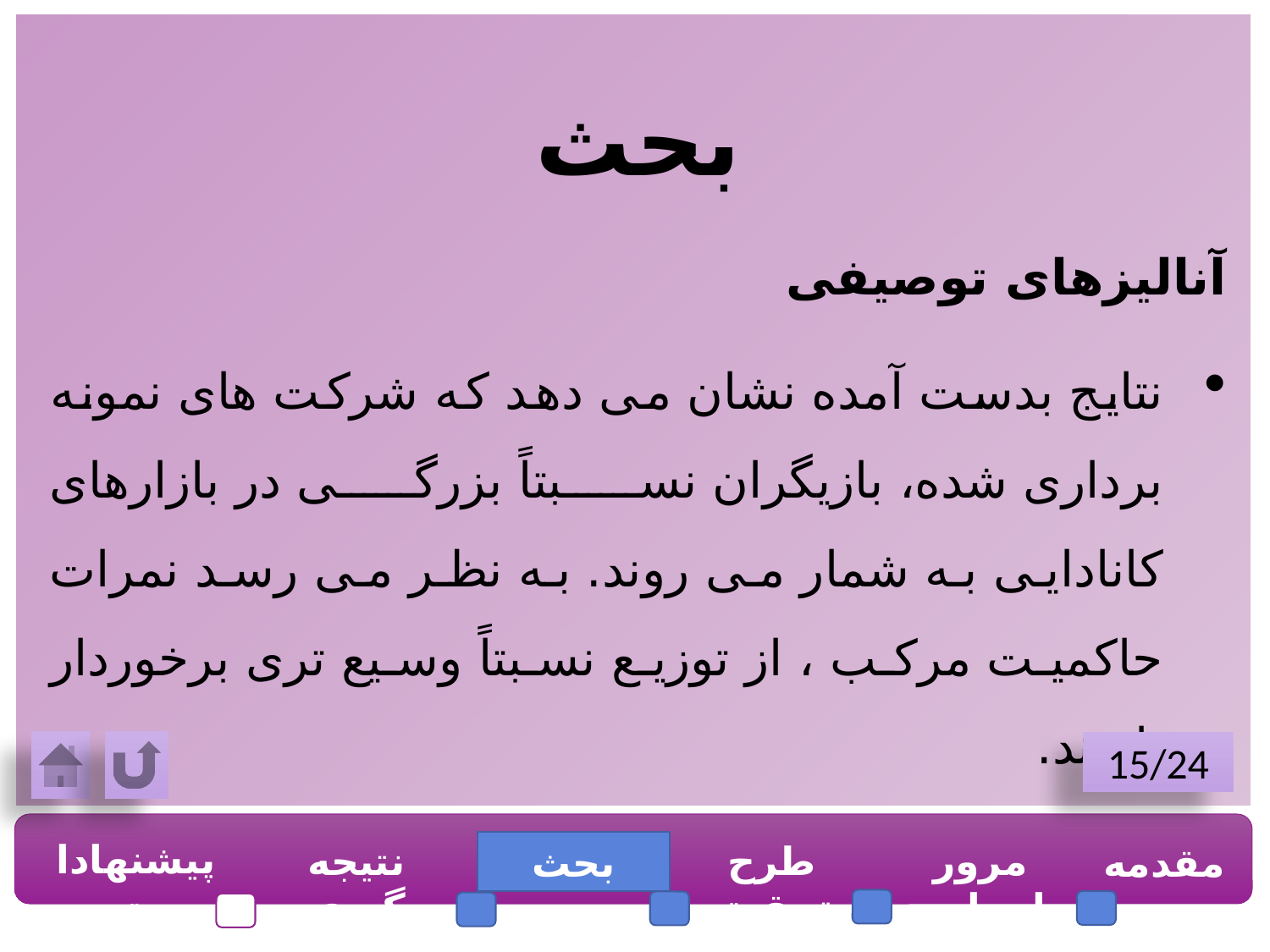

بحث

آنالیزهای توصیفی

نتایج بدست آمده نشان می دهد که شرکت های نمونه برداری شده، بازیگران نسبتاً بزرگی در بازارهای کانادایی به شمار می روند. به نظر می رسد نمرات حاکمیت مرکب ، از توزیع نسبتاً وسیع تری برخوردار باشند.

15/24

پیشنهادات
نتیجه گیری
طرح تحقیق
مرور ادبیات
مقدمه
بحث